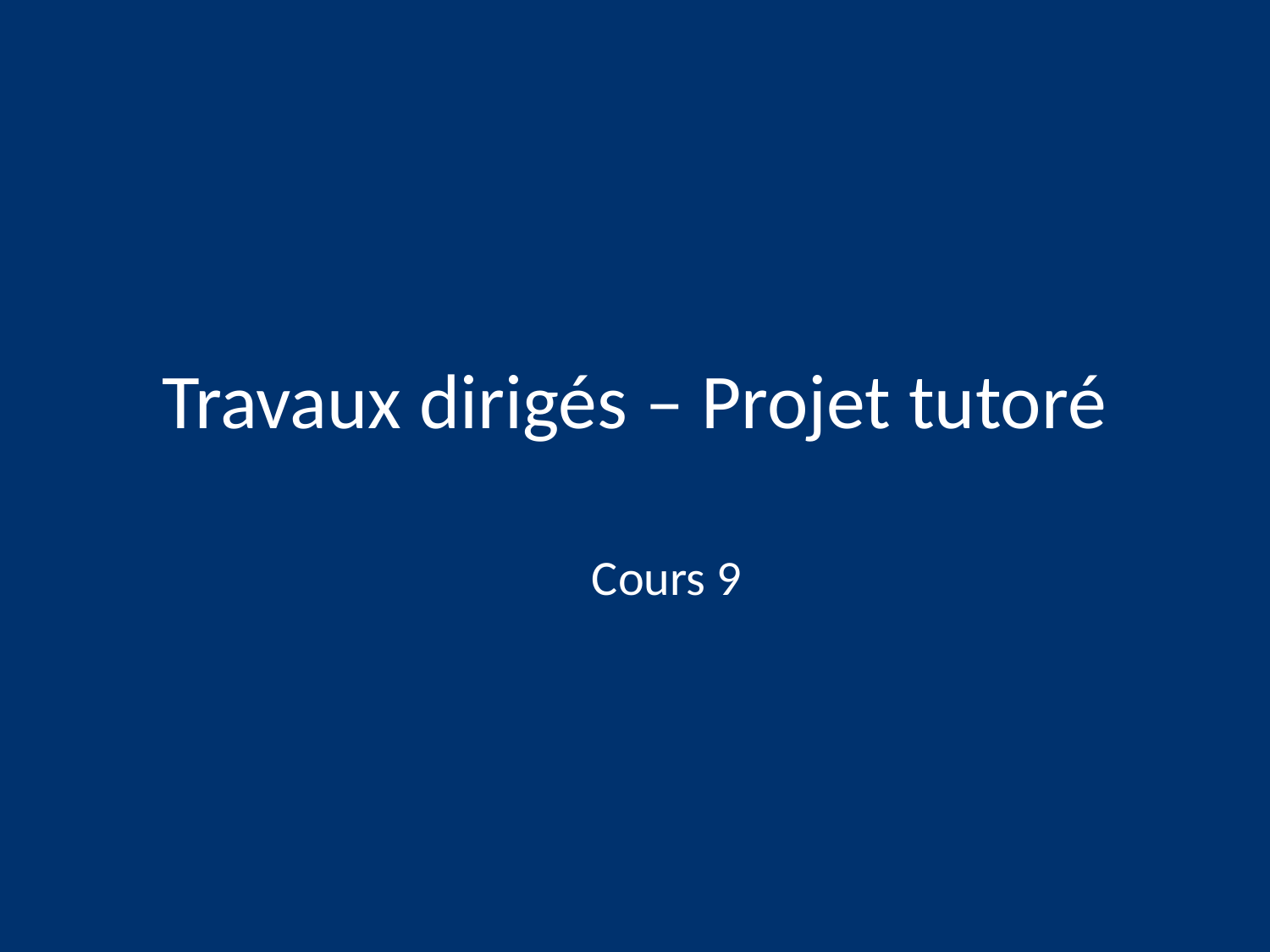

# Travaux dirigés – Projet tutoré
Cours 9